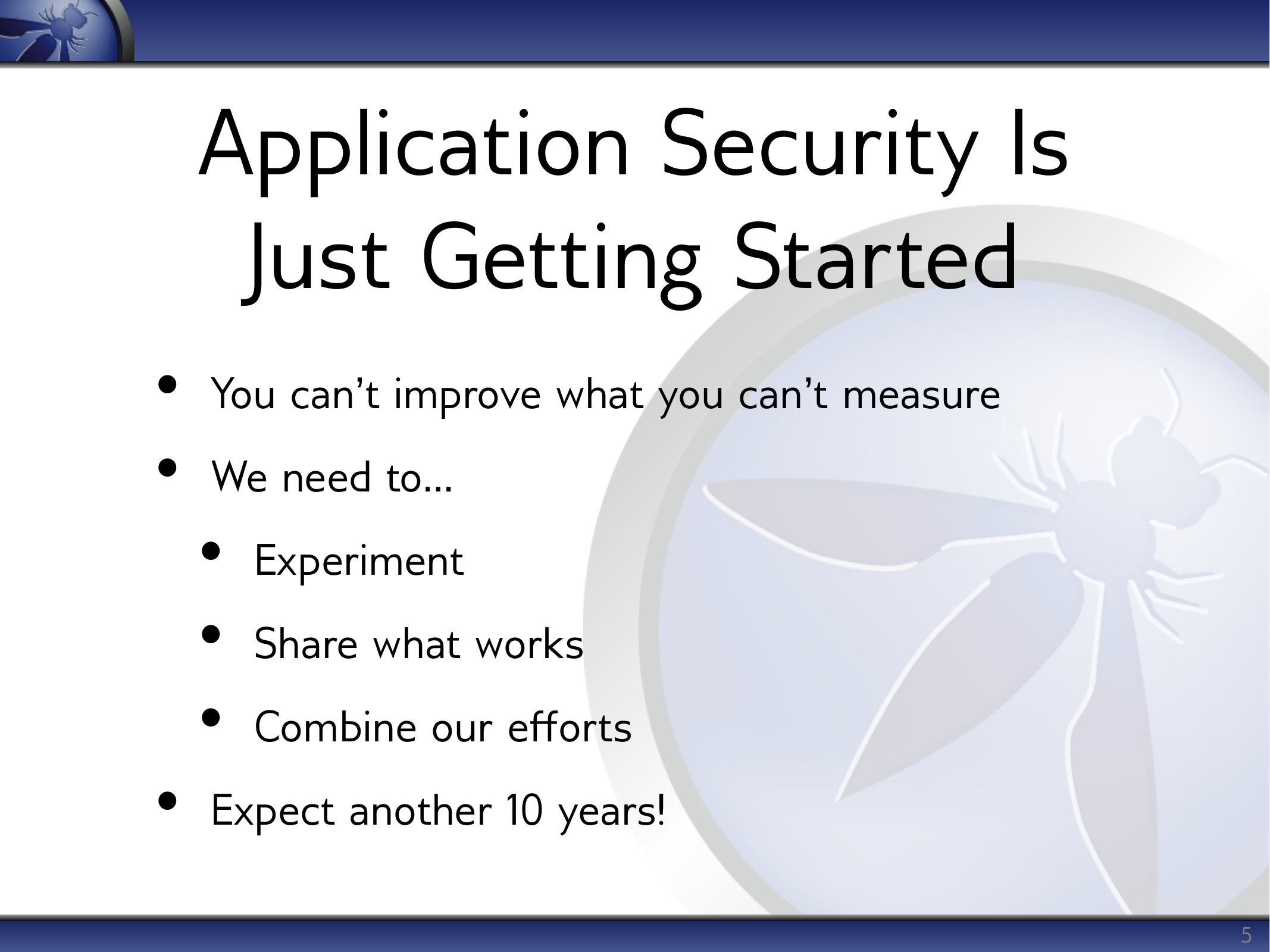

# Application Security Is Just Getting Started
You can’t improve what you can’t measure
We need to…
Experiment
Share what works
Combine our efforts
Expect another 10 years!
5